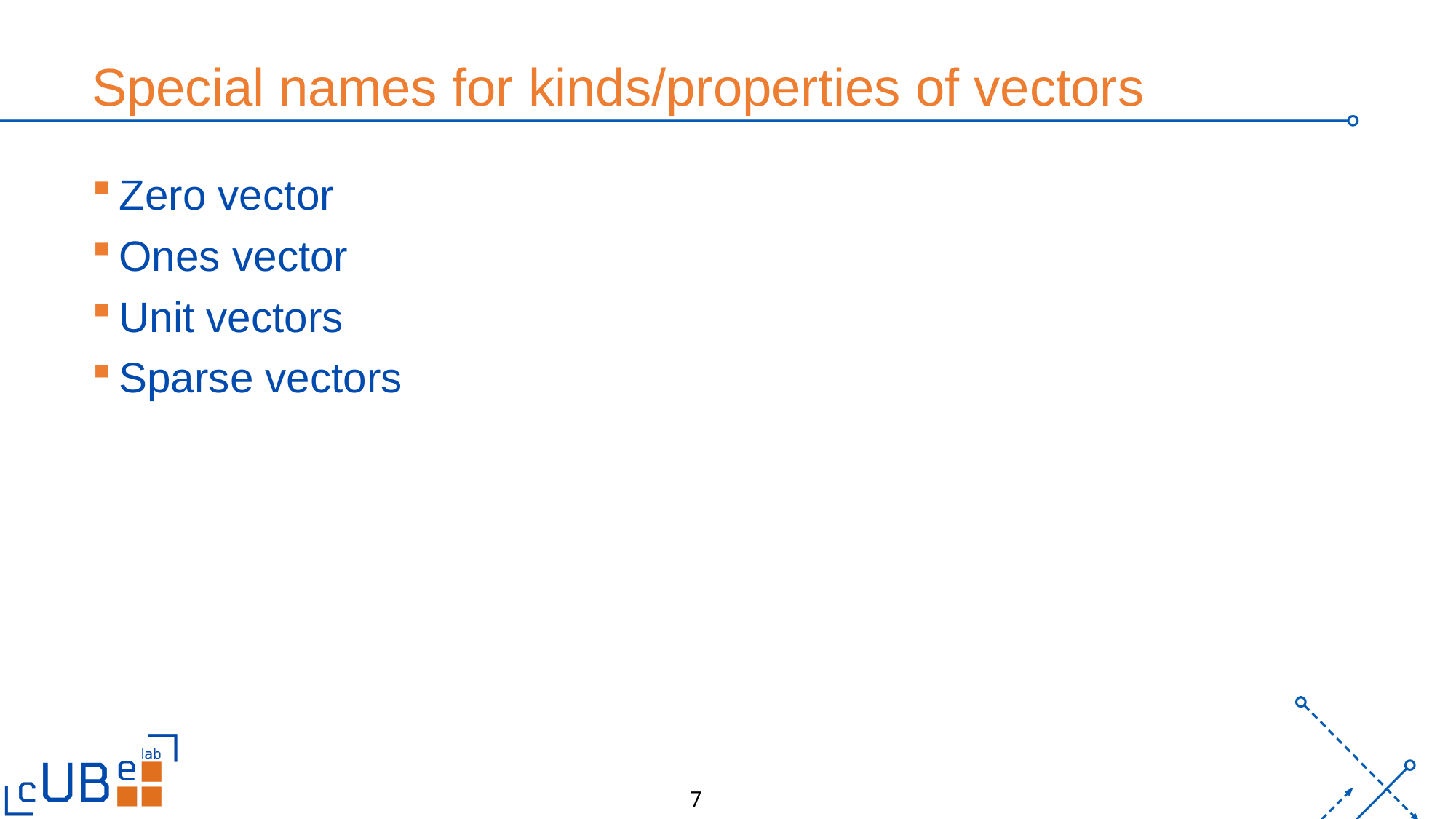

# Special names for kinds/properties of vectors
Zero vector
Ones vector
Unit vectors
Sparse vectors
7